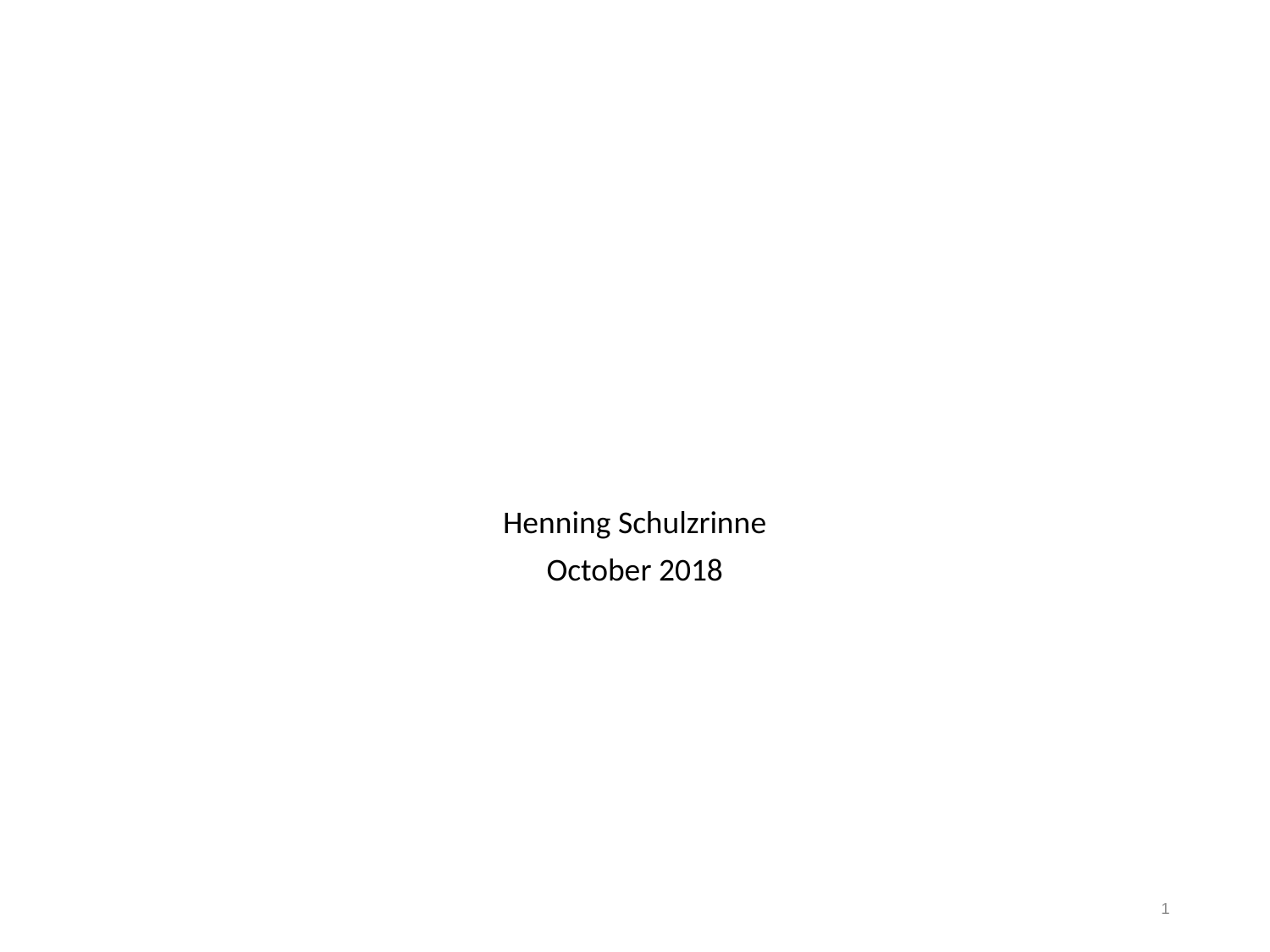

# Nobody answers their phone anymore! How to prevent death-by-robocall for phone calls
Henning Schulzrinne
October 2018
1